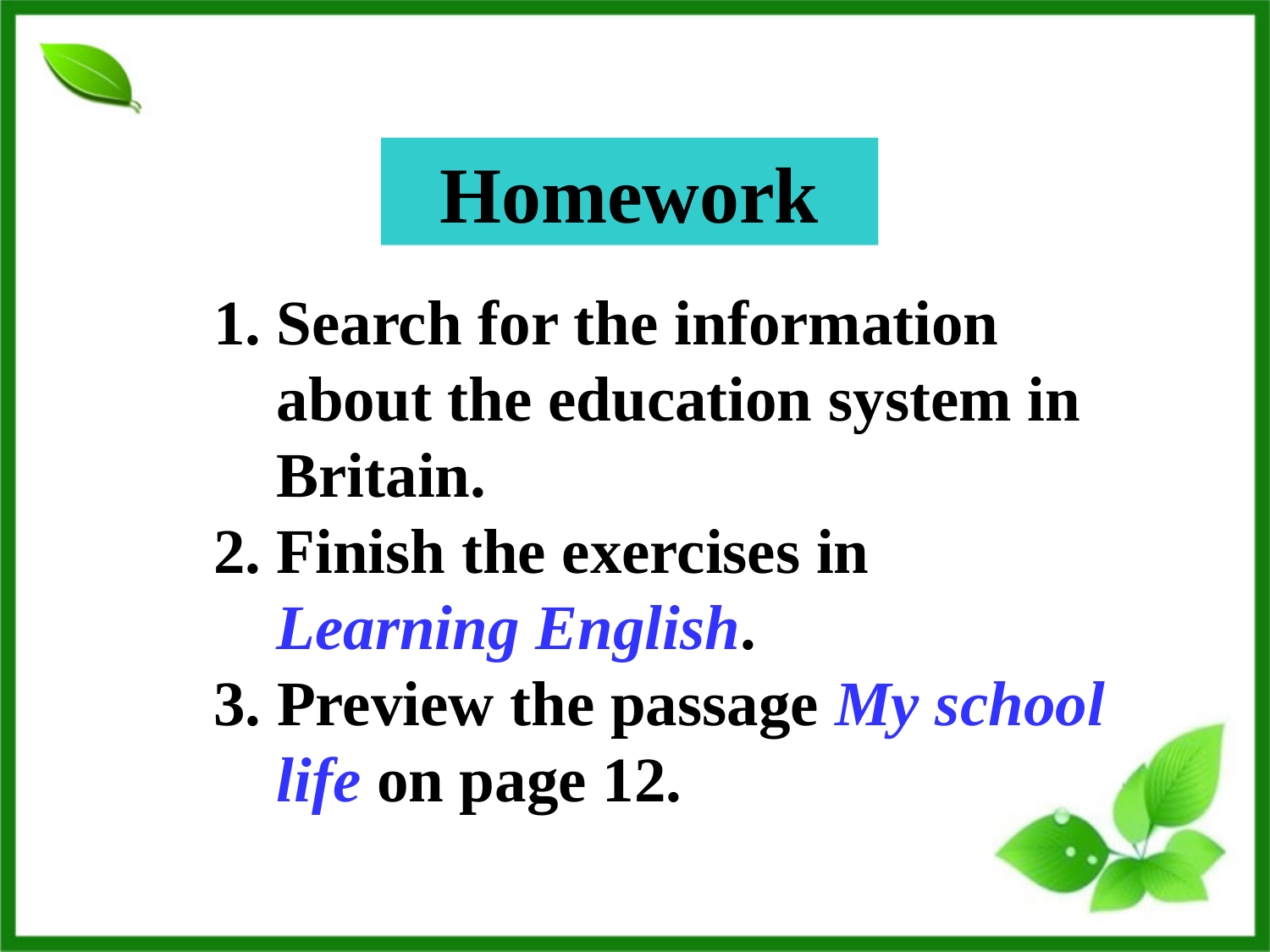

Homework
Search for the information about the education system in Britain.
Finish the exercises in Learning English.
3. Preview the passage My school life on page 12.